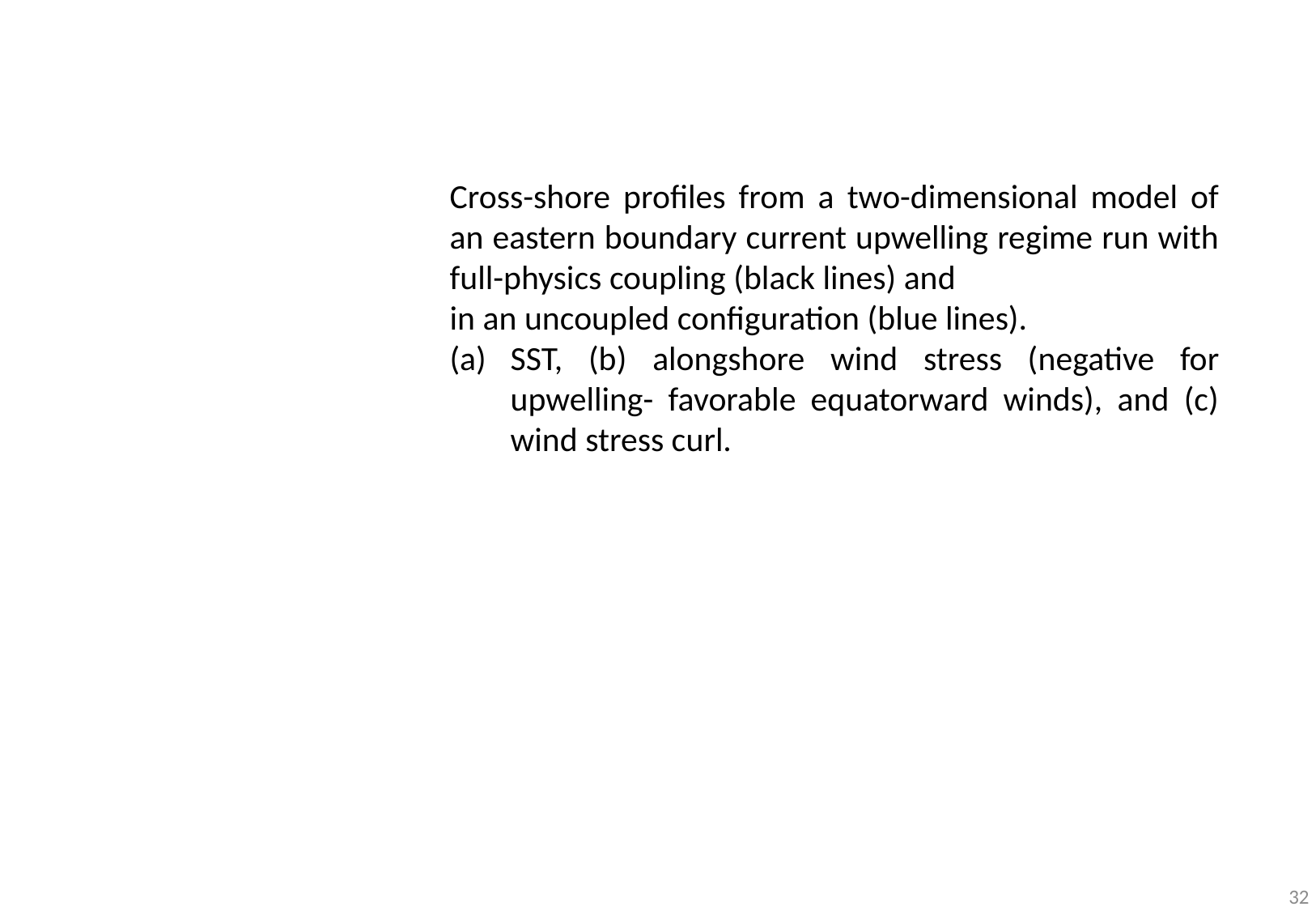

#
Cross-shore profiles from a two-dimensional model of an eastern boundary current upwelling regime run with full-physics coupling (black lines) and
in an uncoupled configuration (blue lines).
SST, (b) alongshore wind stress (negative for upwelling- favorable equatorward winds), and (c) wind stress curl.

32